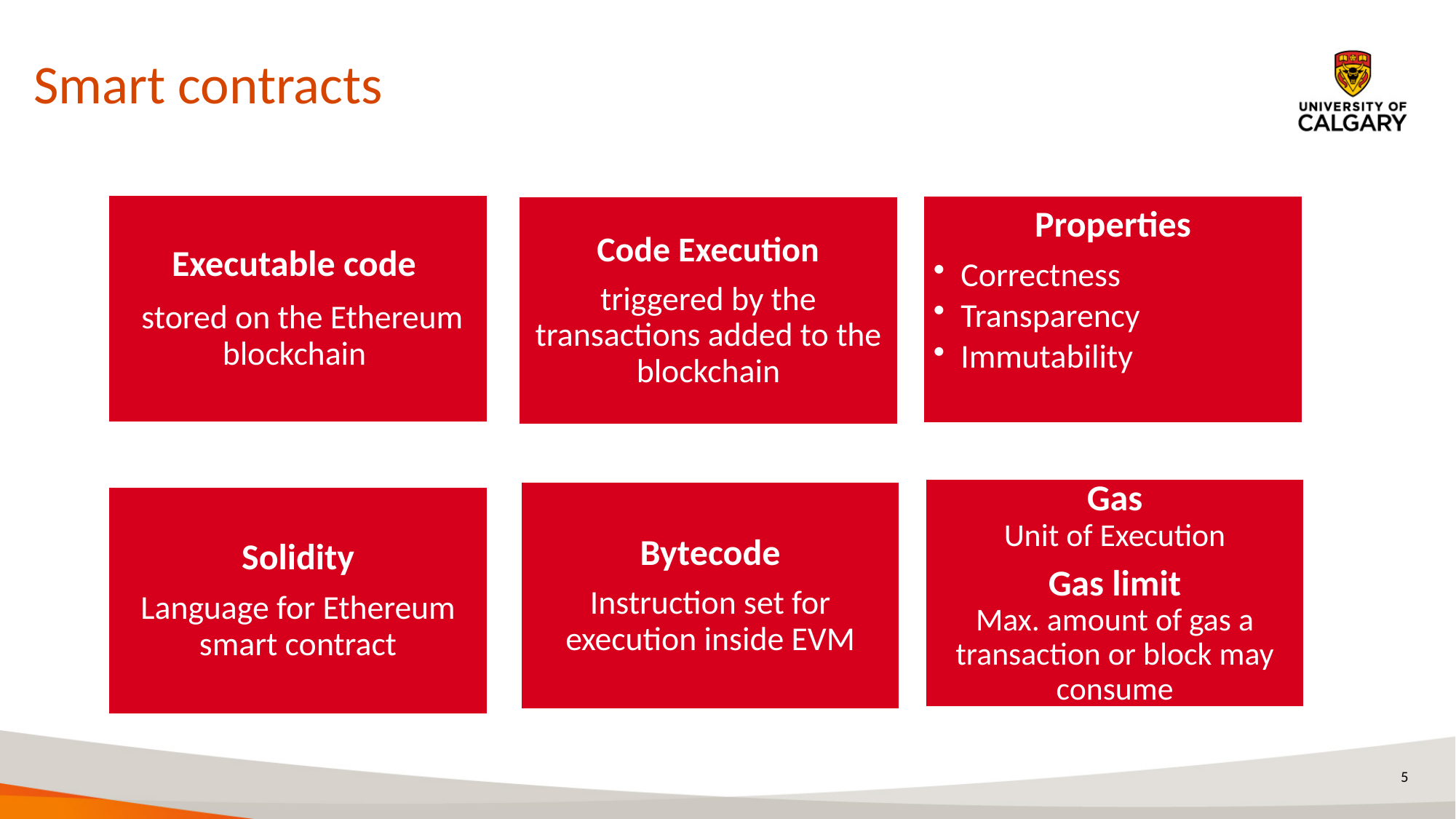

# Smart contracts
Executable code
 stored on the Ethereum blockchain
Bytecode
Instruction set for execution inside EVM
Code Execution
triggered by the transactions added to the blockchain
Gas
 Unit of Execution
Gas limit
Max. amount of gas a transaction or block may consume
Solidity
Language for Ethereum smart contract
Properties
Correctness
Transparency
Immutability
5